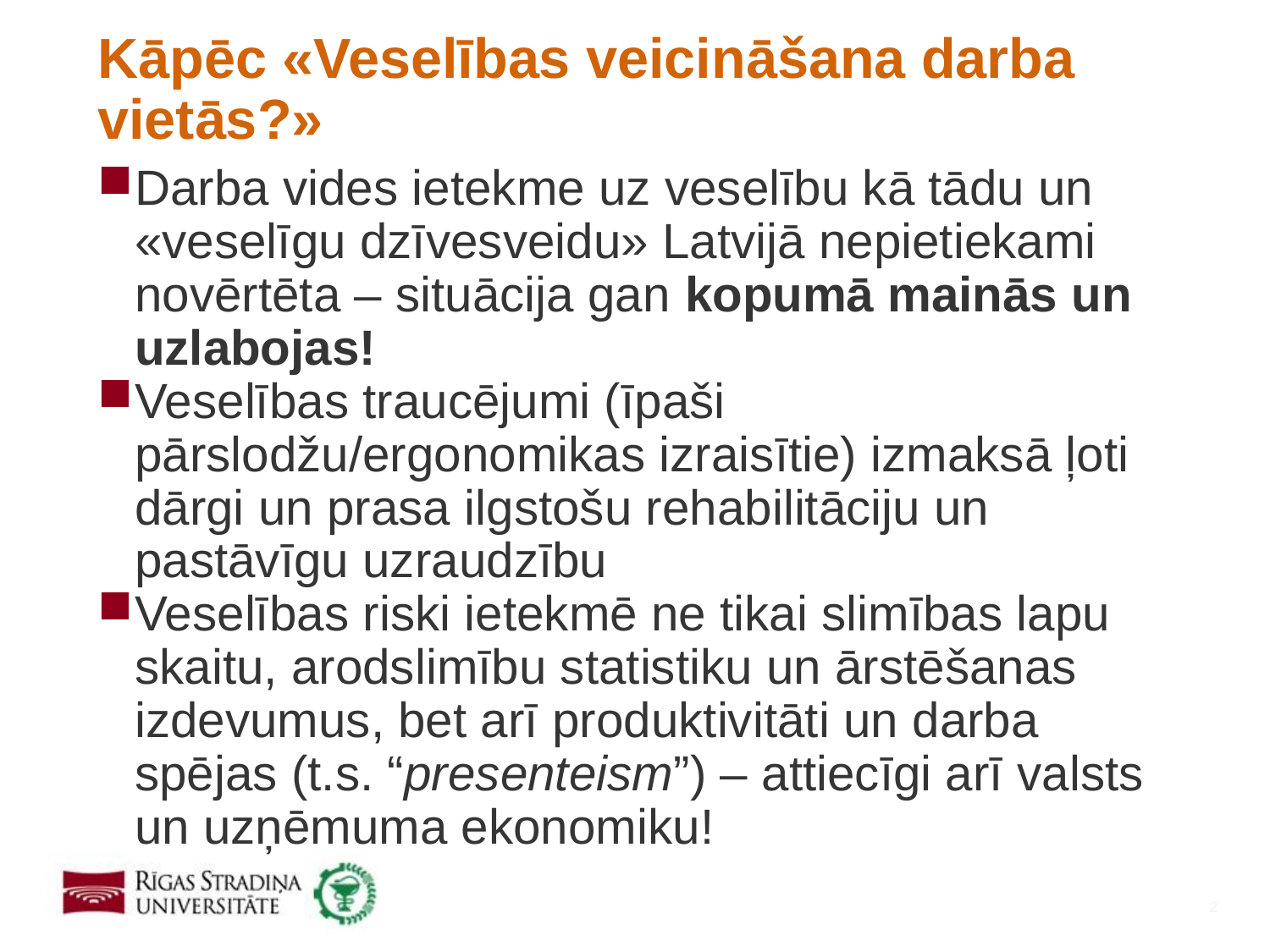

# Kāpēc «Veselības veicināšana darba vietās?»
Darba vides ietekme uz veselību kā tādu un «veselīgu dzīvesveidu» Latvijā nepietiekami novērtēta – situācija gan kopumā mainās un uzlabojas!
Veselības traucējumi (īpaši pārslodžu/ergonomikas izraisītie) izmaksā ļoti dārgi un prasa ilgstošu rehabilitāciju un pastāvīgu uzraudzību
Veselības riski ietekmē ne tikai slimības lapu skaitu, arodslimību statistiku un ārstēšanas izdevumus, bet arī produktivitāti un darba spējas (t.s. “presenteism”) – attiecīgi arī valsts un uzņēmuma ekonomiku!